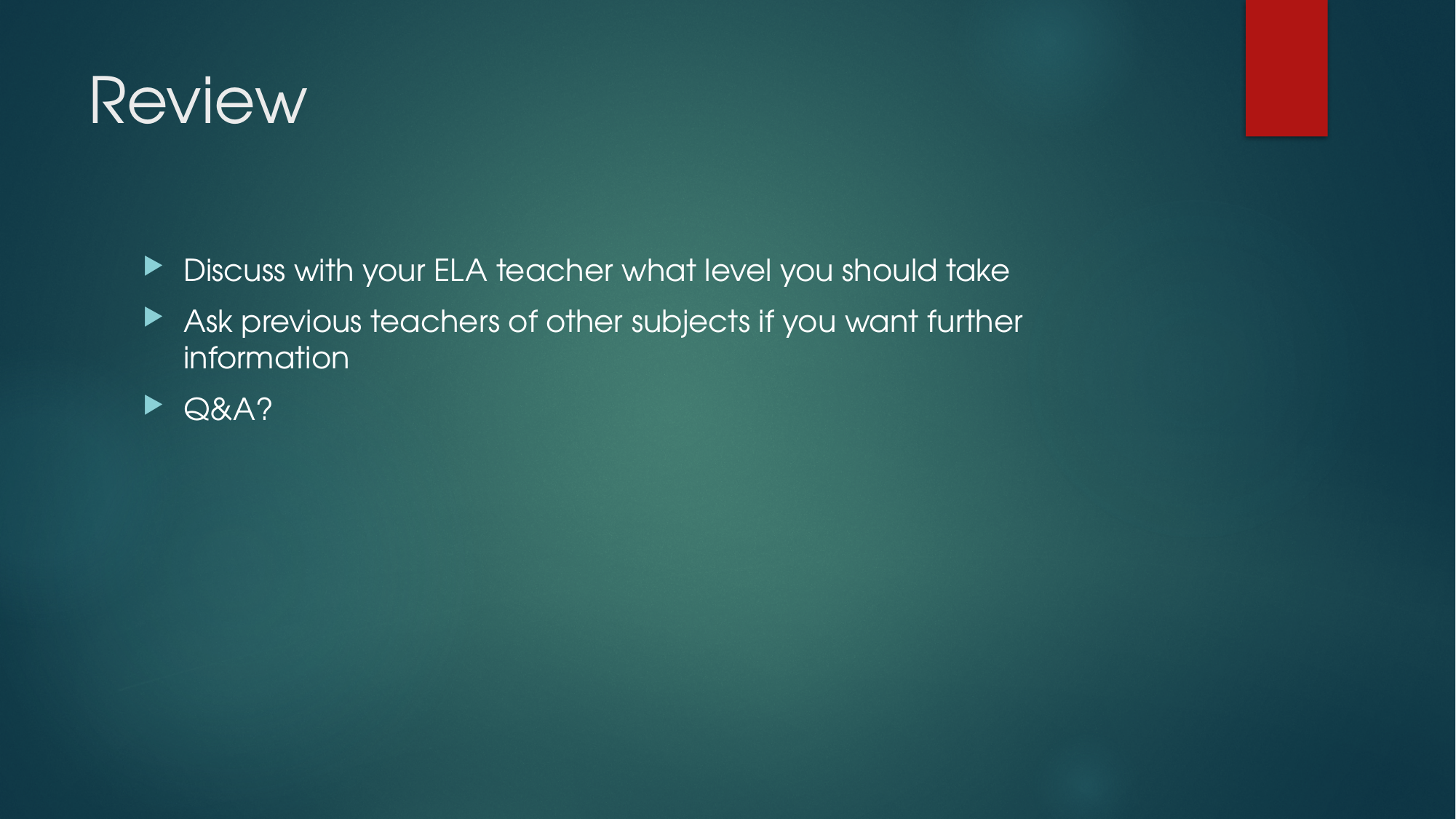

# Review
Discuss with your ELA teacher what level you should take
Ask previous teachers of other subjects if you want further information
Q&A?